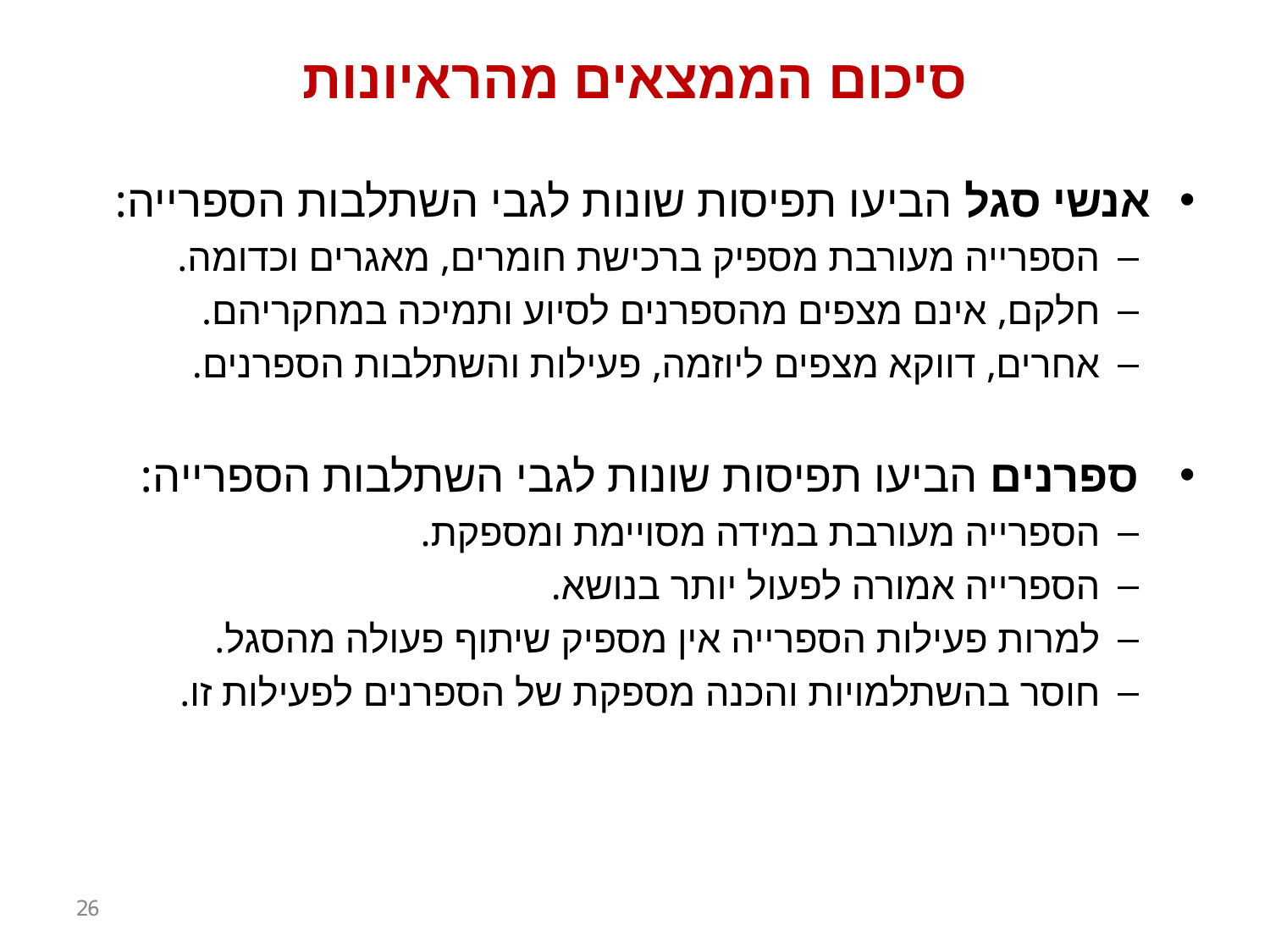

# סיכום הממצאים מהראיונות
אנשי סגל הביעו תפיסות שונות לגבי השתלבות הספרייה:
הספרייה מעורבת מספיק ברכישת חומרים, מאגרים וכדומה.
חלקם, אינם מצפים מהספרנים לסיוע ותמיכה במחקריהם.
אחרים, דווקא מצפים ליוזמה, פעילות והשתלבות הספרנים.

 ספרנים הביעו תפיסות שונות לגבי השתלבות הספרייה:
הספרייה מעורבת במידה מסויימת ומספקת.
הספרייה אמורה לפעול יותר בנושא.
למרות פעילות הספרייה אין מספיק שיתוף פעולה מהסגל.
חוסר בהשתלמויות והכנה מספקת של הספרנים לפעילות זו.
26